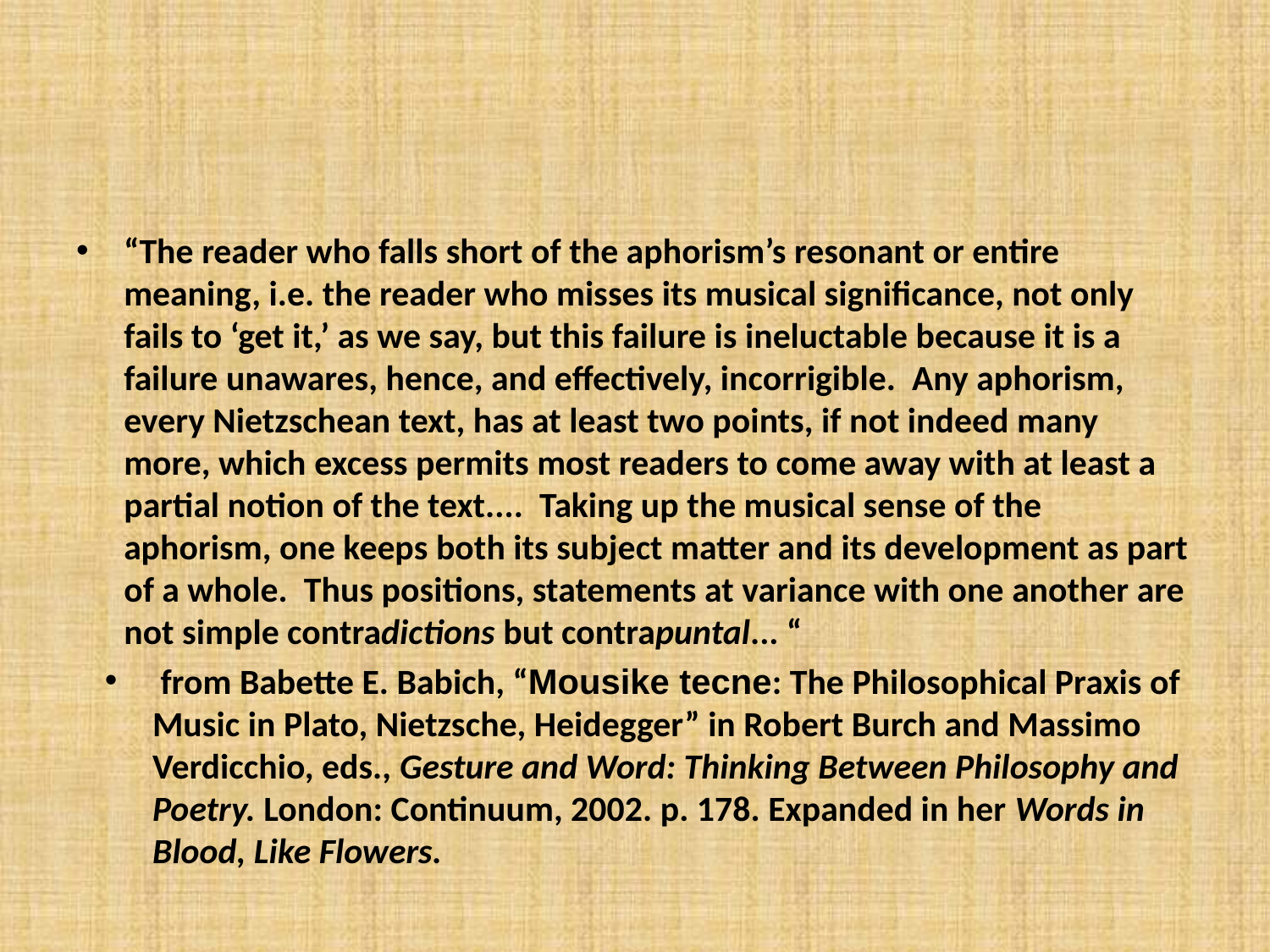

#
“The reader who falls short of the aphorism’s resonant or entire meaning, i.e. the reader who misses its musical significance, not only fails to ‘get it,’ as we say, but this failure is ineluctable because it is a failure unawares, hence, and effectively, incorrigible.  Any aphorism, every Nietzschean text, has at least two points, if not indeed many more, which excess permits most readers to come away with at least a partial notion of the text....  Taking up the musical sense of the aphorism, one keeps both its subject matter and its development as part of a whole.  Thus positions, statements at variance with one another are not simple contradictions but contrapuntal... “
 from Babette E. Babich, “Mousike tecne: The Philosophical Praxis of Music in Plato, Nietzsche, Heidegger” in Robert Burch and Massimo Verdicchio, eds., Gesture and Word: Thinking Between Philosophy and Poetry. London: Continuum, 2002. p. 178. Expanded in her Words in Blood, Like Flowers.